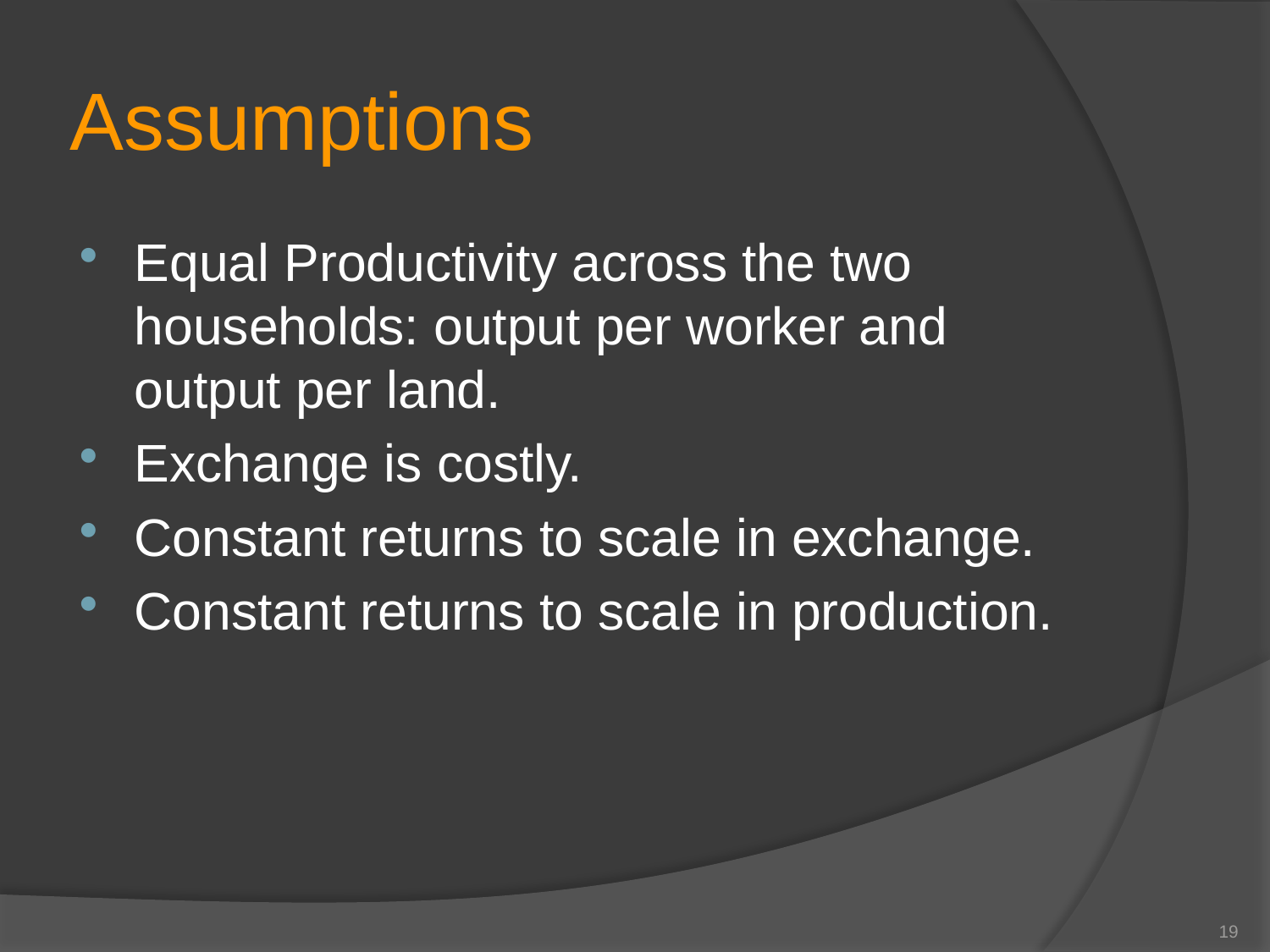

# Assumptions
Equal Productivity across the two households: output per worker and output per land.
Exchange is costly.
Constant returns to scale in exchange.
Constant returns to scale in production.

19